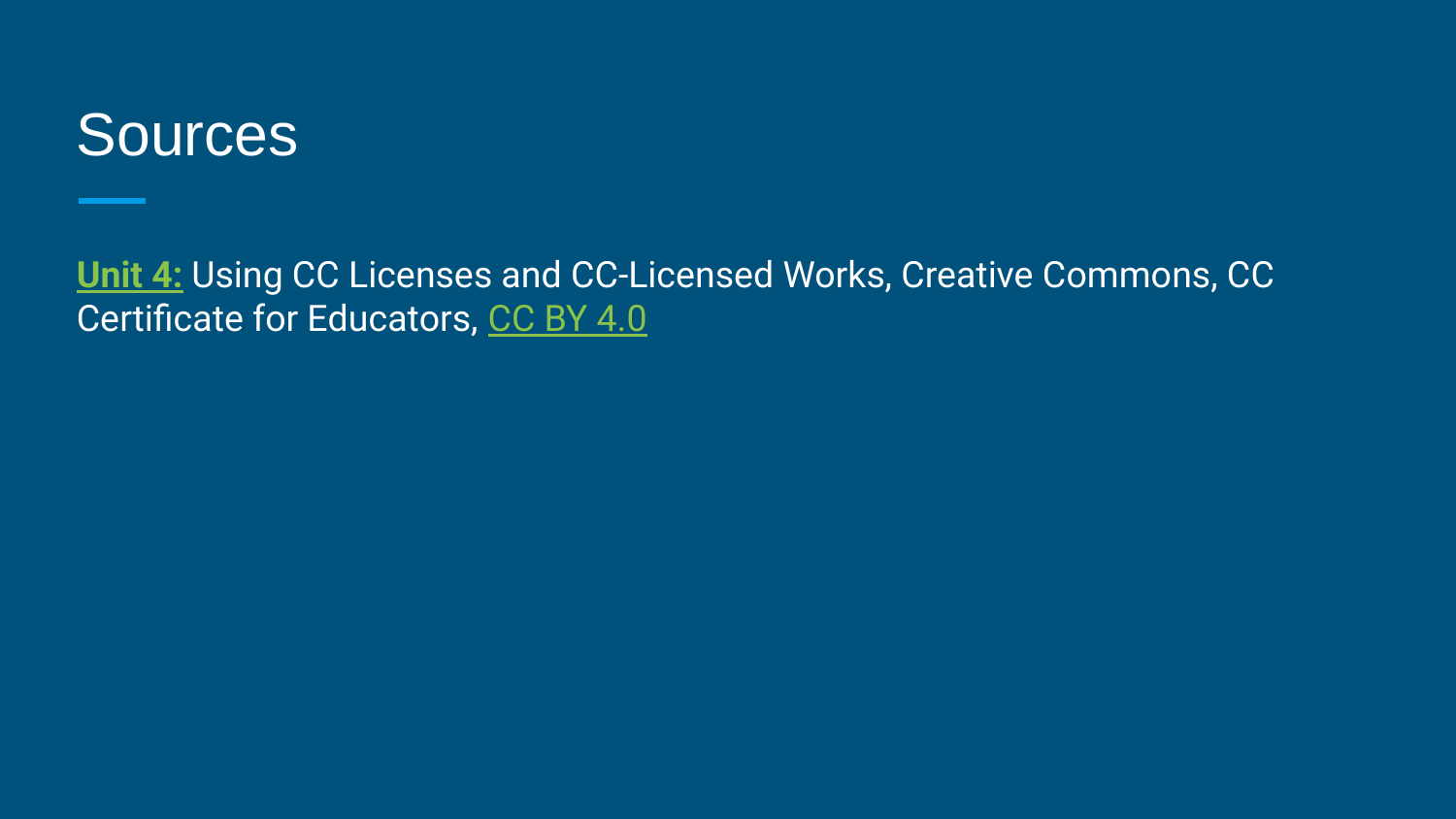

# Sources
Unit 4: Using CC Licenses and CC-Licensed Works, Creative Commons, CC Certificate for Educators, CC BY 4.0